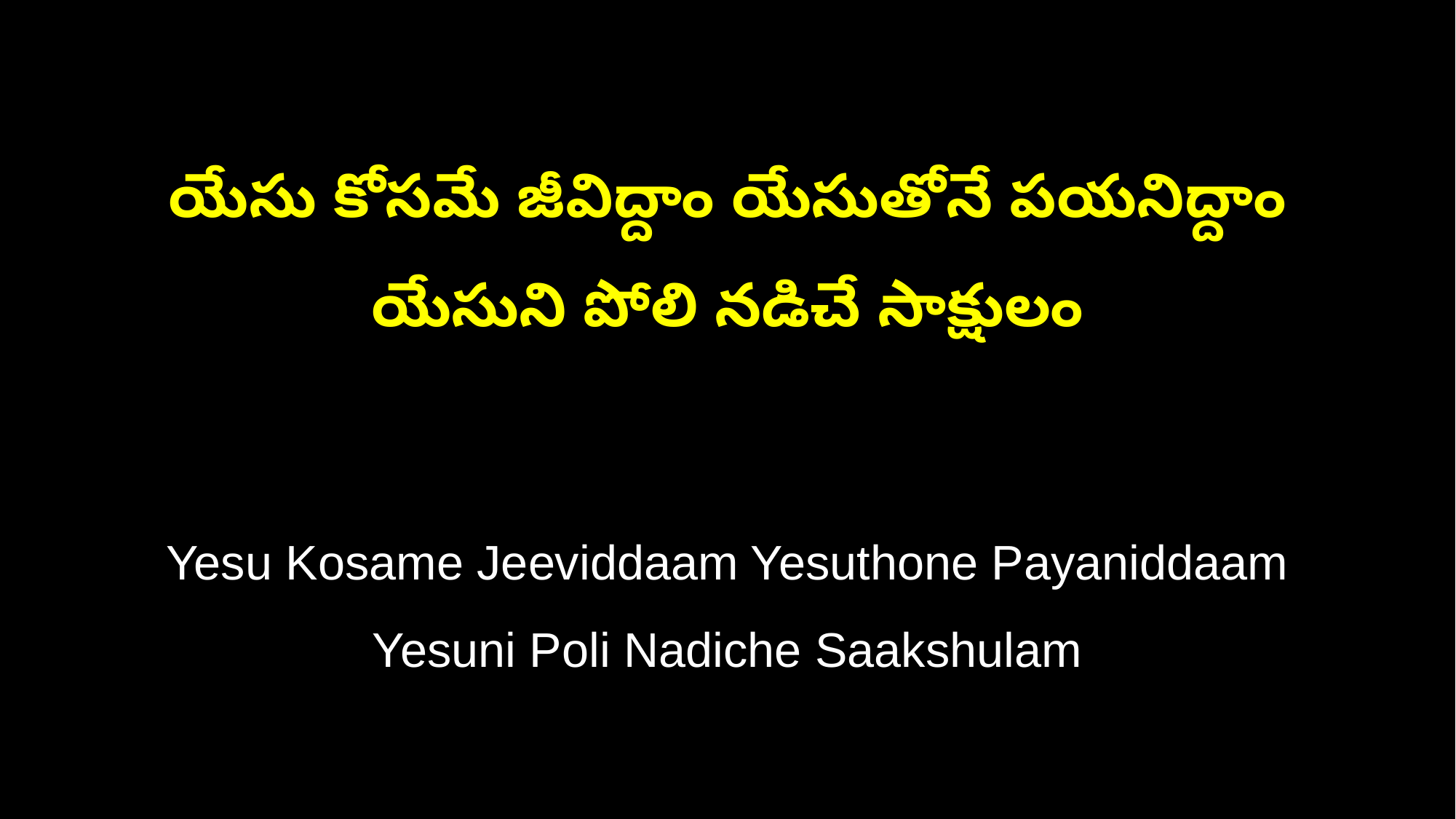

యేసు కోసమే జీవిద్దాం యేసుతోనే పయనిద్దాం
యేసుని పోలి నడిచే సాక్షులం
Yesu Kosame Jeeviddaam Yesuthone Payaniddaam
Yesuni Poli Nadiche Saakshulam